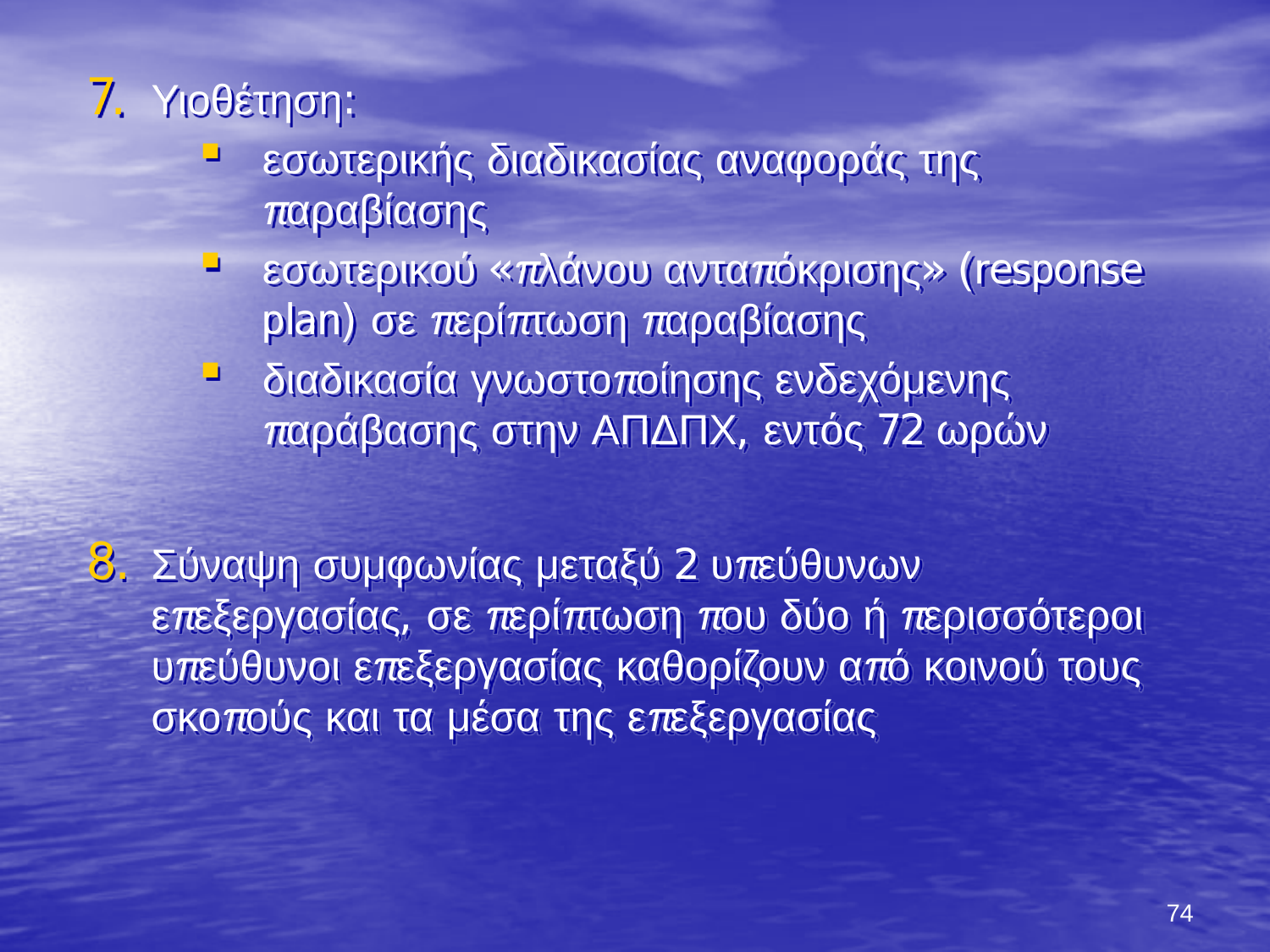

Υιοθέτηση:
εσωτερικής διαδικασίας αναφοράς της παραβίασης
εσωτερικού «πλάνου ανταπόκρισης» (response plan) σε περίπτωση παραβίασης
διαδικασία γνωστοποίησης ενδεχόμενης παράβασης στην ΑΠΔΠΧ, εντός 72 ωρών

Σύναψη συμφωνίας μεταξύ 2 υπεύθυνων επεξεργασίας, σε περίπτωση που δύο ή περισσότεροι υπεύθυνοι επεξεργασίας καθορίζουν από κοινού τους σκοπούς και τα μέσα της επεξεργασίας

74